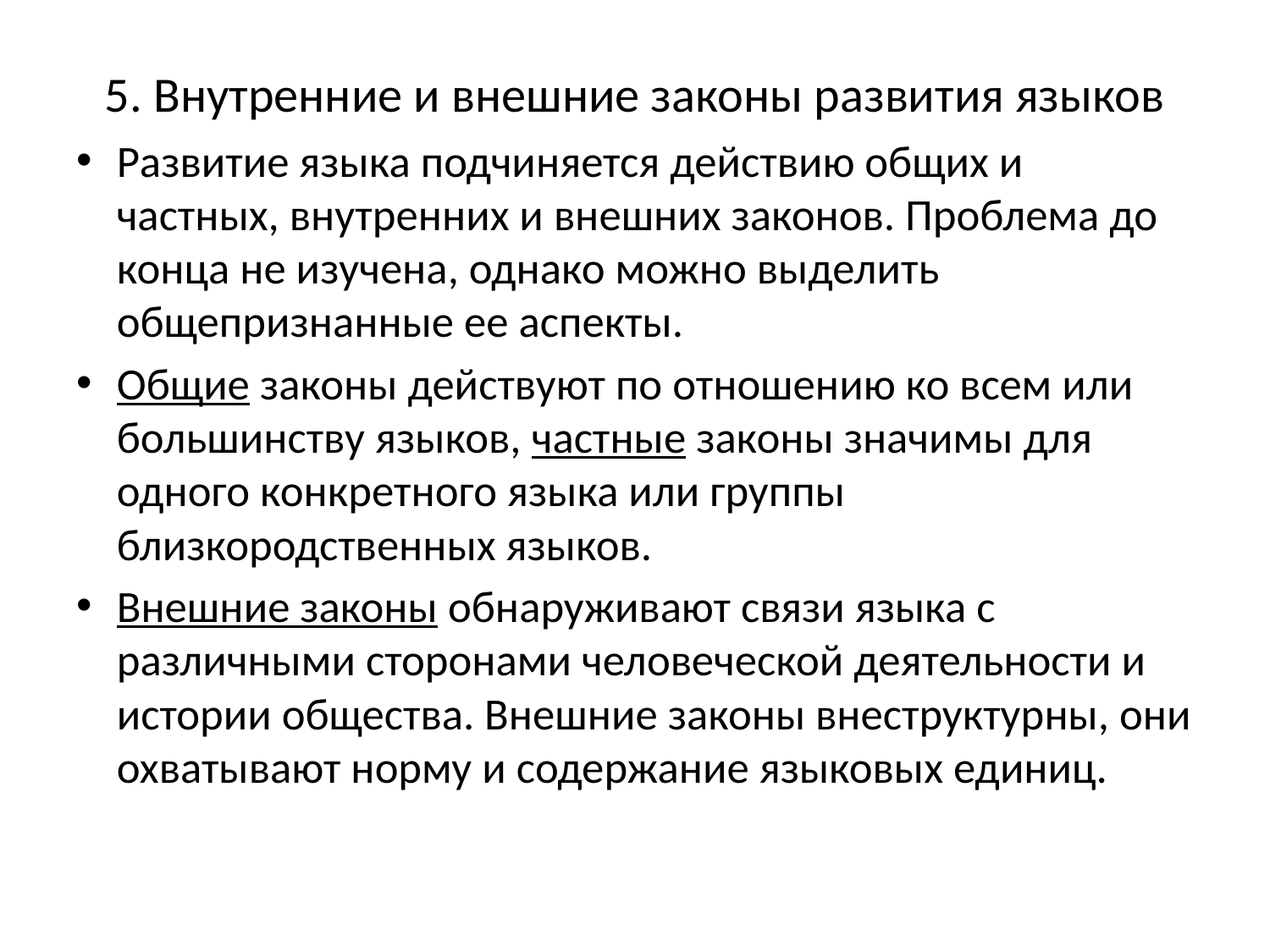

# 5. Внутренние и внешние законы развития языков
Развитие языка подчиняется действию общих и частных, внутренних и внешних законов. Проблема до конца не изучена, однако можно выделить общепризнанные ее аспекты.
Общие законы действуют по отношению ко всем или большинству языков, частные законы значимы для одного конкретного языка или группы близкородственных языков.
Внешние законы обнаруживают связи языка с различными сторонами человеческой деятельности и истории общества. Внешние законы внеструктурны, они охватывают норму и содержание языковых единиц.